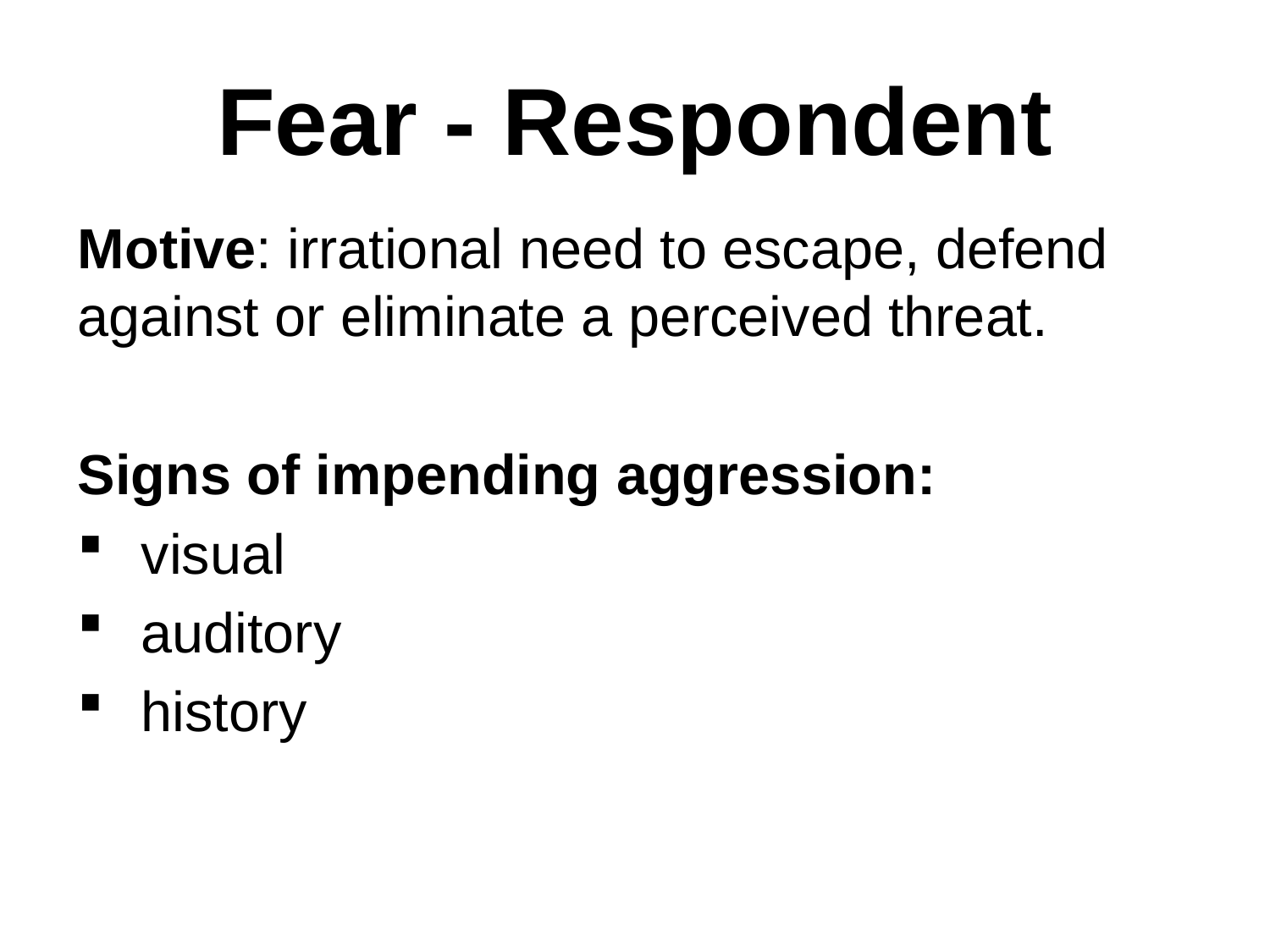

# Fear - Respondent
Motive: irrational need to escape, defend against or eliminate a perceived threat.

Signs of impending aggression:
visual
auditory
history